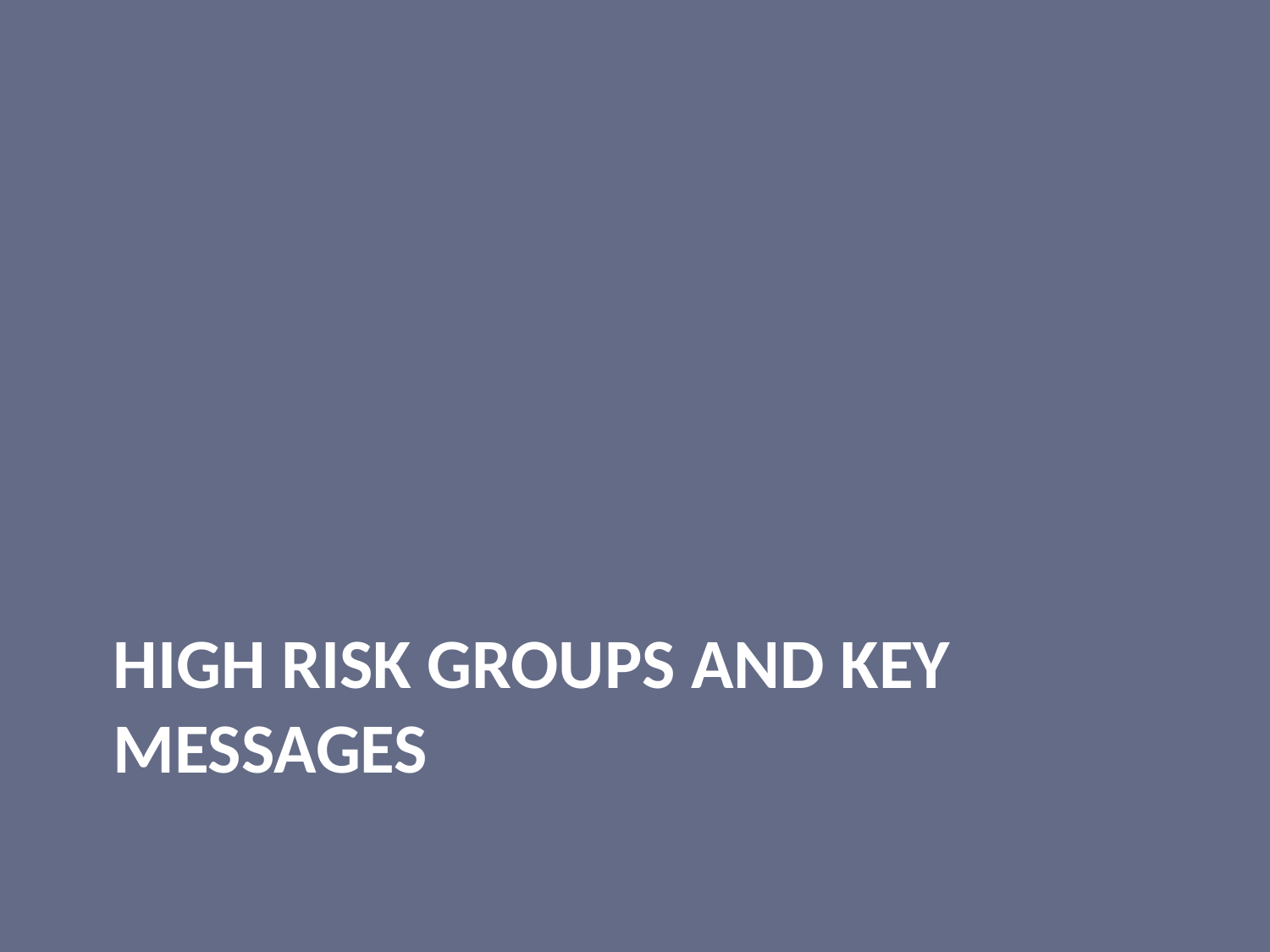

# HIGH RISK Groups and Key Messages